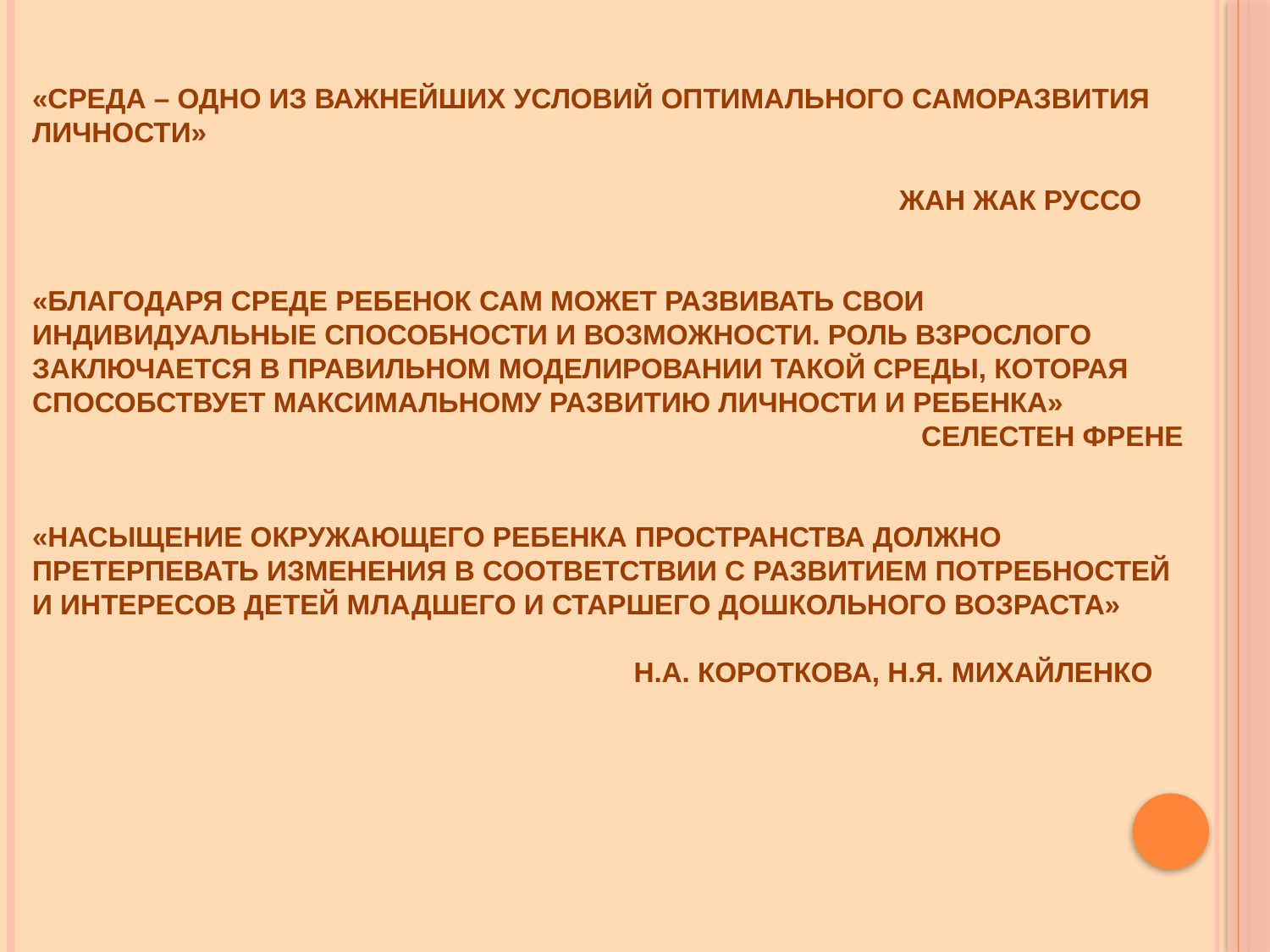

# «Среда – одно из важнейших условий оптимального саморазвития личности» Жан Жак Руссо «Благодаря среде ребенок сам может развивать свои индивидуальные способности и возможности. Роль взрослого заключается в правильном моделировании такой среды, которая способствует максимальному развитию личности и ребенка» Селестен Френе «Насыщение окружающего ребенка пространства должно претерпевать изменения в соответствии с развитием потребностей и интересов детей младшего и старшего дошкольного возраста» Н.А. Короткова, Н.Я. Михайленко